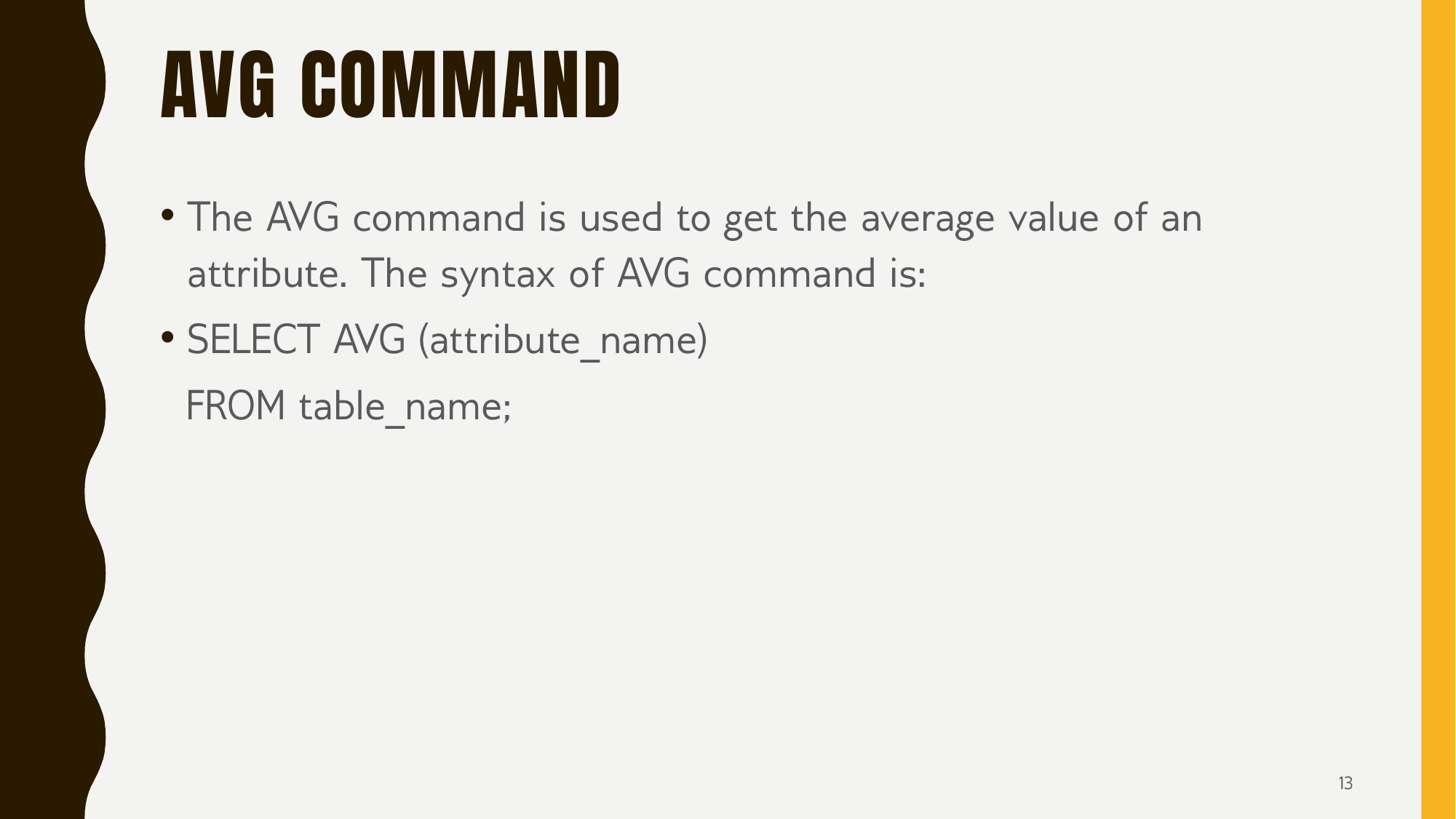

# AVG Command
The AVG command is used to get the average value of an attribute. The syntax of AVG command is:
SELECT AVG (attribute_name)
  FROM table_name;
13